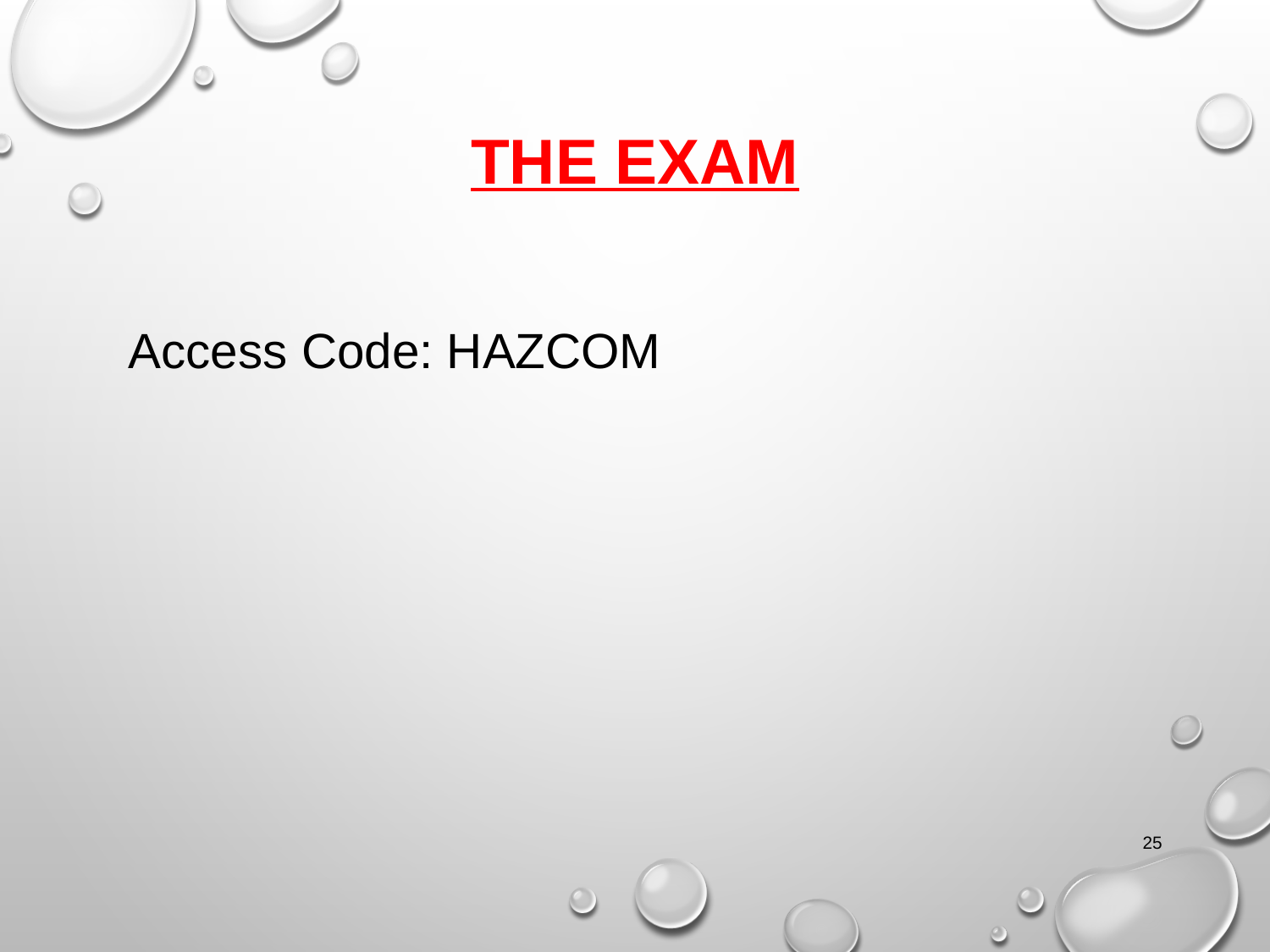

# THE EXAM

Access Code: HAZCOM
25